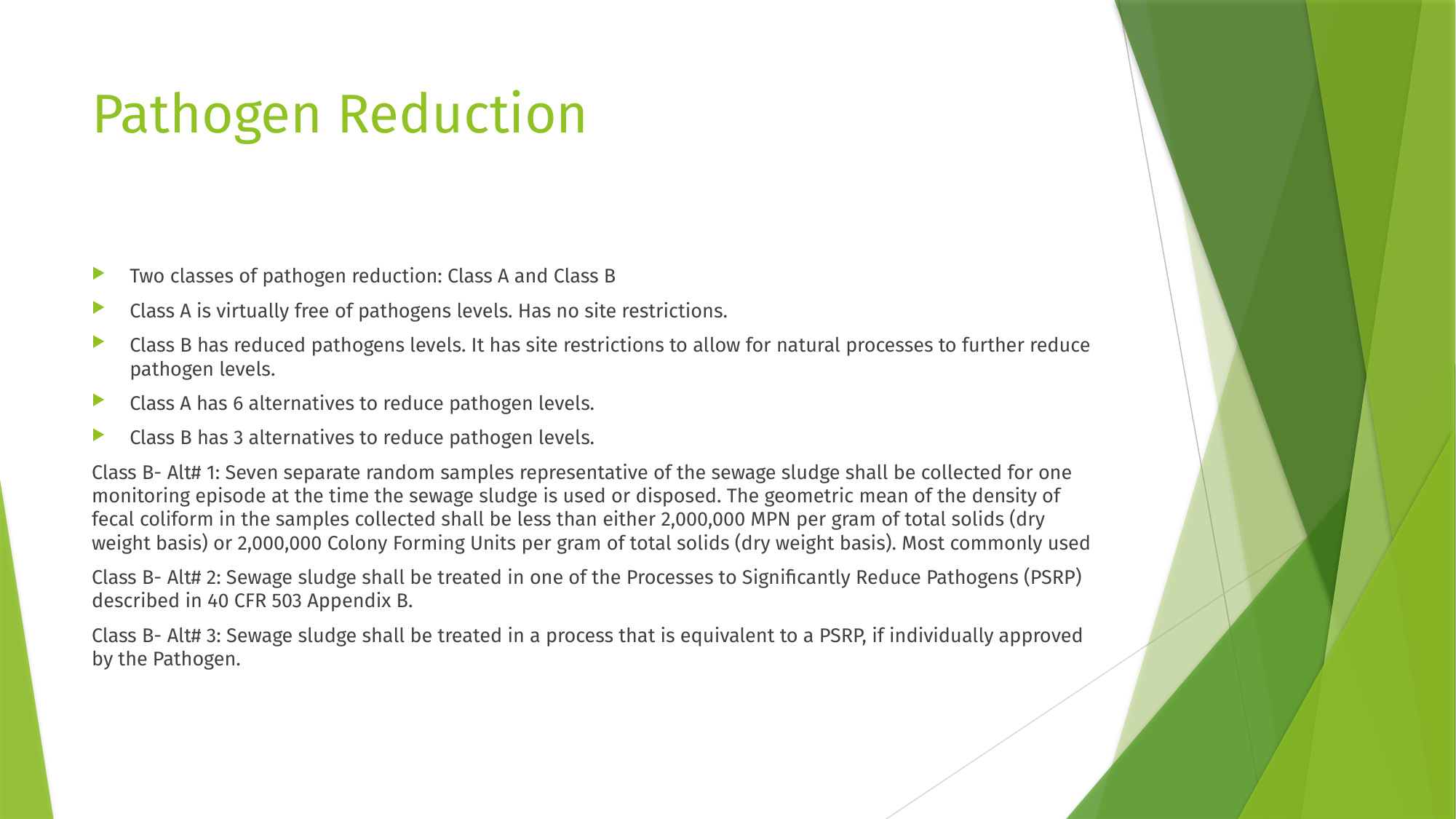

# Pathogen Reduction
Two classes of pathogen reduction: Class A and Class B
Class A is virtually free of pathogens levels. Has no site restrictions.
Class B has reduced pathogens levels. It has site restrictions to allow for natural processes to further reduce pathogen levels.
Class A has 6 alternatives to reduce pathogen levels.
Class B has 3 alternatives to reduce pathogen levels.
Class B- Alt# 1: Seven separate random samples representative of the sewage sludge shall be collected for one monitoring episode at the time the sewage sludge is used or disposed. The geometric mean of the density of fecal coliform in the samples collected shall be less than either 2,000,000 MPN per gram of total solids (dry weight basis) or 2,000,000 Colony Forming Units per gram of total solids (dry weight basis). Most commonly used
Class B- Alt# 2: Sewage sludge shall be treated in one of the Processes to Significantly Reduce Pathogens (PSRP)   described in 40 CFR 503 Appendix B.
Class B- Alt# 3: Sewage sludge shall be treated in a process that is equivalent to a PSRP, if individually approved by the Pathogen.